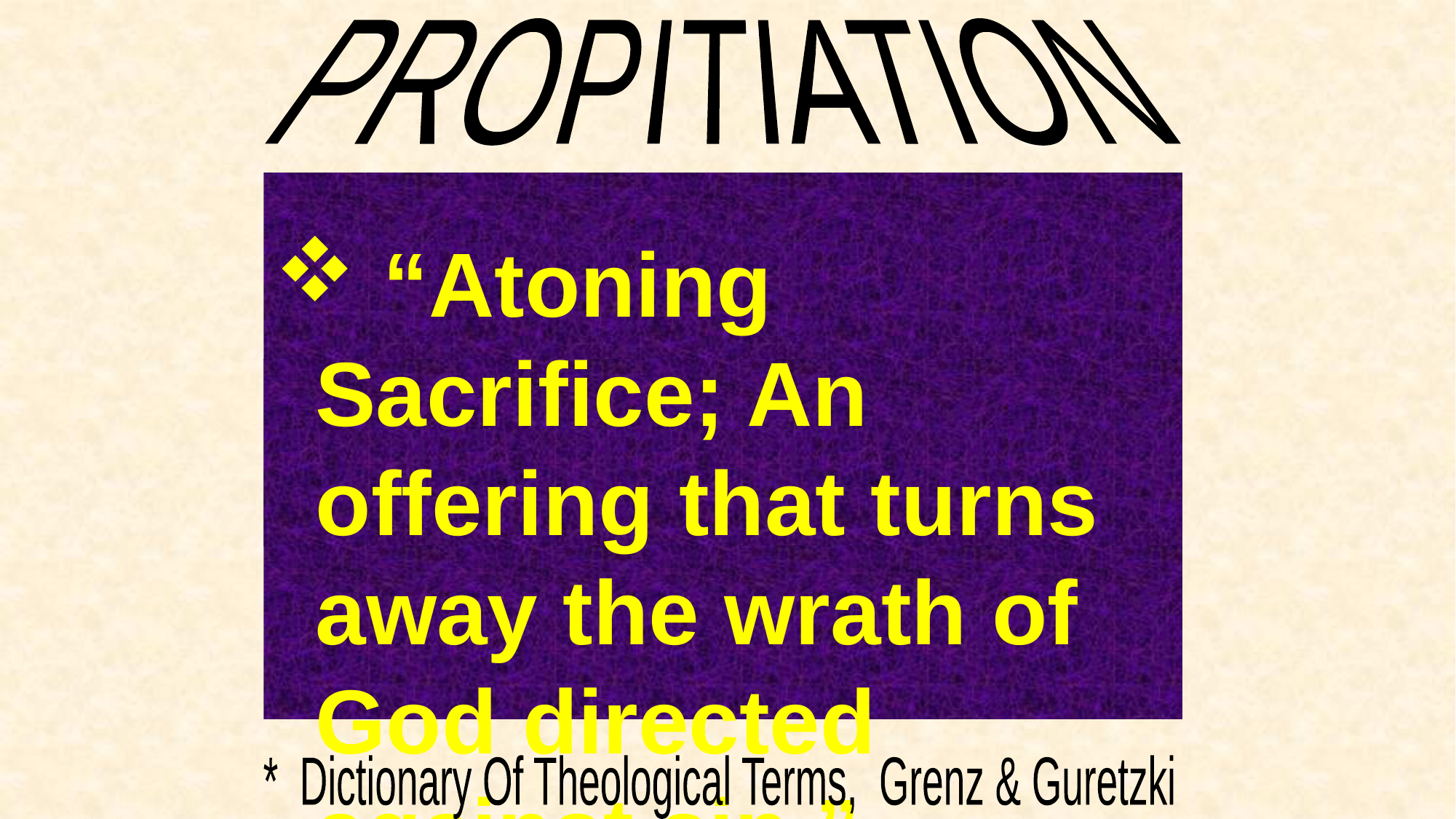

PROPITIATION

 “Atoning Sacrifice; An offering that turns away the wrath of God directed against sin.”
*  Dictionary Of Theological Terms,  Grenz & Guretzki